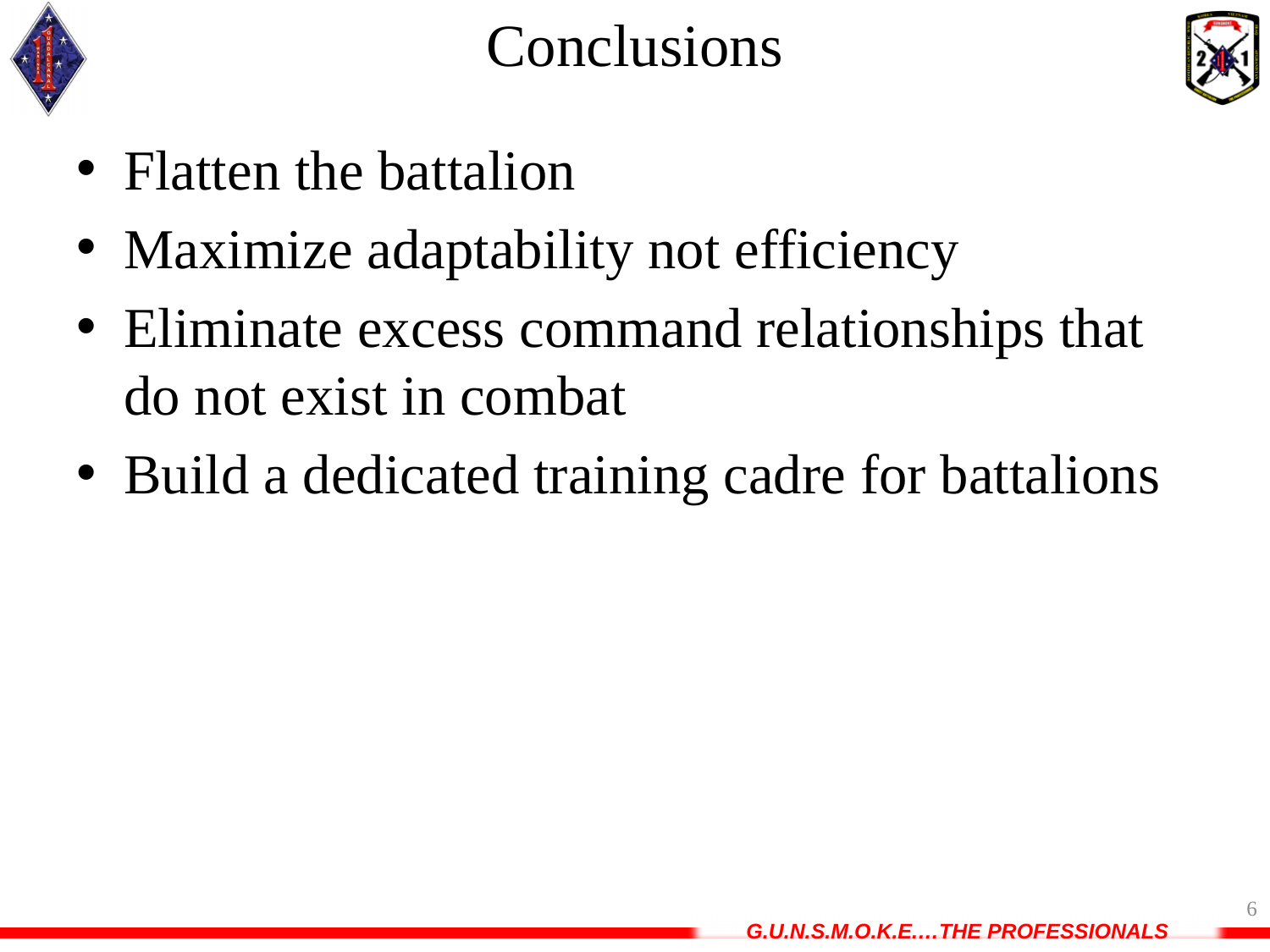

# Conclusions
Flatten the battalion
Maximize adaptability not efficiency
Eliminate excess command relationships that do not exist in combat
Build a dedicated training cadre for battalions

6